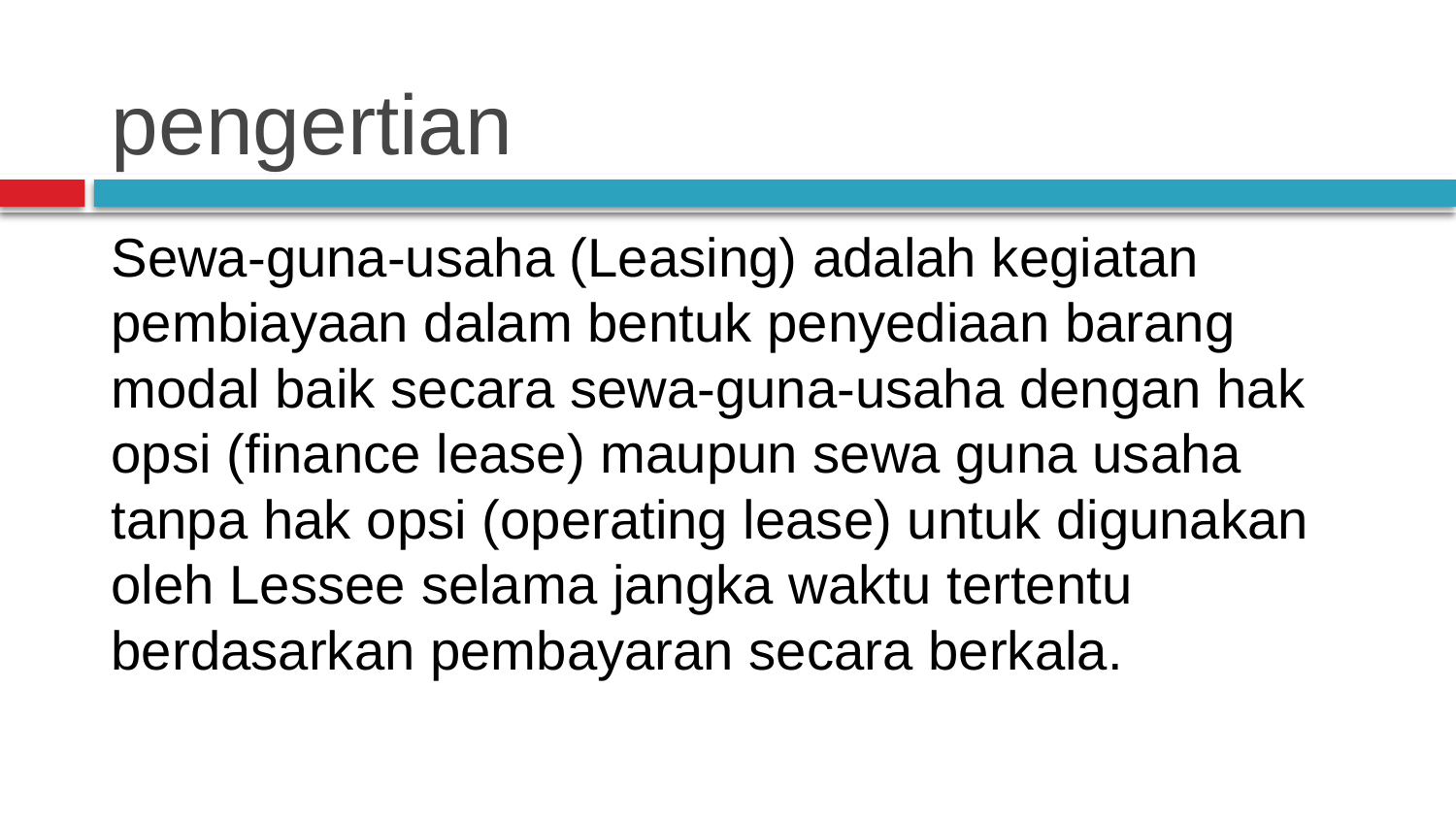

# pengertian
Sewa-guna-usaha (Leasing) adalah kegiatan pembiayaan dalam bentuk penyediaan barang modal baik secara sewa-guna-usaha dengan hak opsi (finance lease) maupun sewa guna usaha tanpa hak opsi (operating lease) untuk digunakan oleh Lessee selama jangka waktu tertentu berdasarkan pembayaran secara berkala.